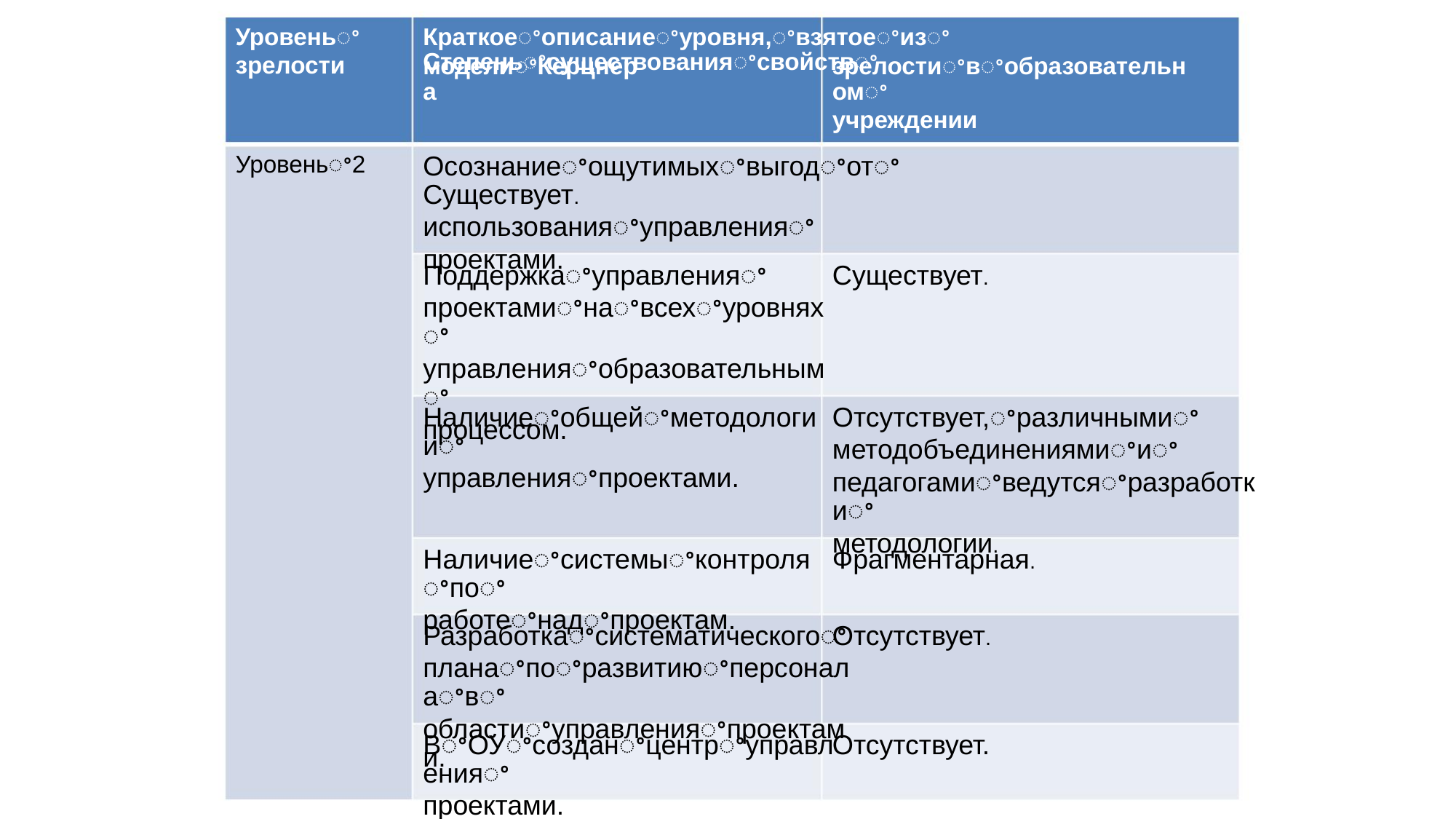

Уровеньꢀ
зрелости
Краткоеꢀописаниеꢀуровня,ꢀвзятоеꢀизꢀ Степеньꢀсуществованияꢀсвойствꢀ
моделиꢀКерцнера
зрелостиꢀвꢀобразовательномꢀ
учреждении
Уровеньꢀ2
Осознаниеꢀощутимыхꢀвыгодꢀотꢀ Существует.
использованияꢀуправленияꢀ
проектами.
Поддержкаꢀуправленияꢀ
проектамиꢀнаꢀвсехꢀуровняхꢀ
управленияꢀобразовательнымꢀ
процессом.
Существует.
Наличиеꢀобщейꢀметодологииꢀ
управленияꢀпроектами.
Отсутствует,ꢀразличнымиꢀ
методобъединениямиꢀиꢀ
педагогамиꢀведутсяꢀразработкиꢀ
методологии.
Наличиеꢀсистемыꢀконтроляꢀпоꢀ
работеꢀнадꢀпроектам.
Фрагментарная.
Разработкаꢀсистематическогоꢀ
планаꢀпоꢀразвитиюꢀперсоналаꢀвꢀ
областиꢀуправленияꢀпроектами.
Отсутствует.
ВꢀОУꢀсозданꢀцентрꢀуправленияꢀ
проектами.
Отсутствует.